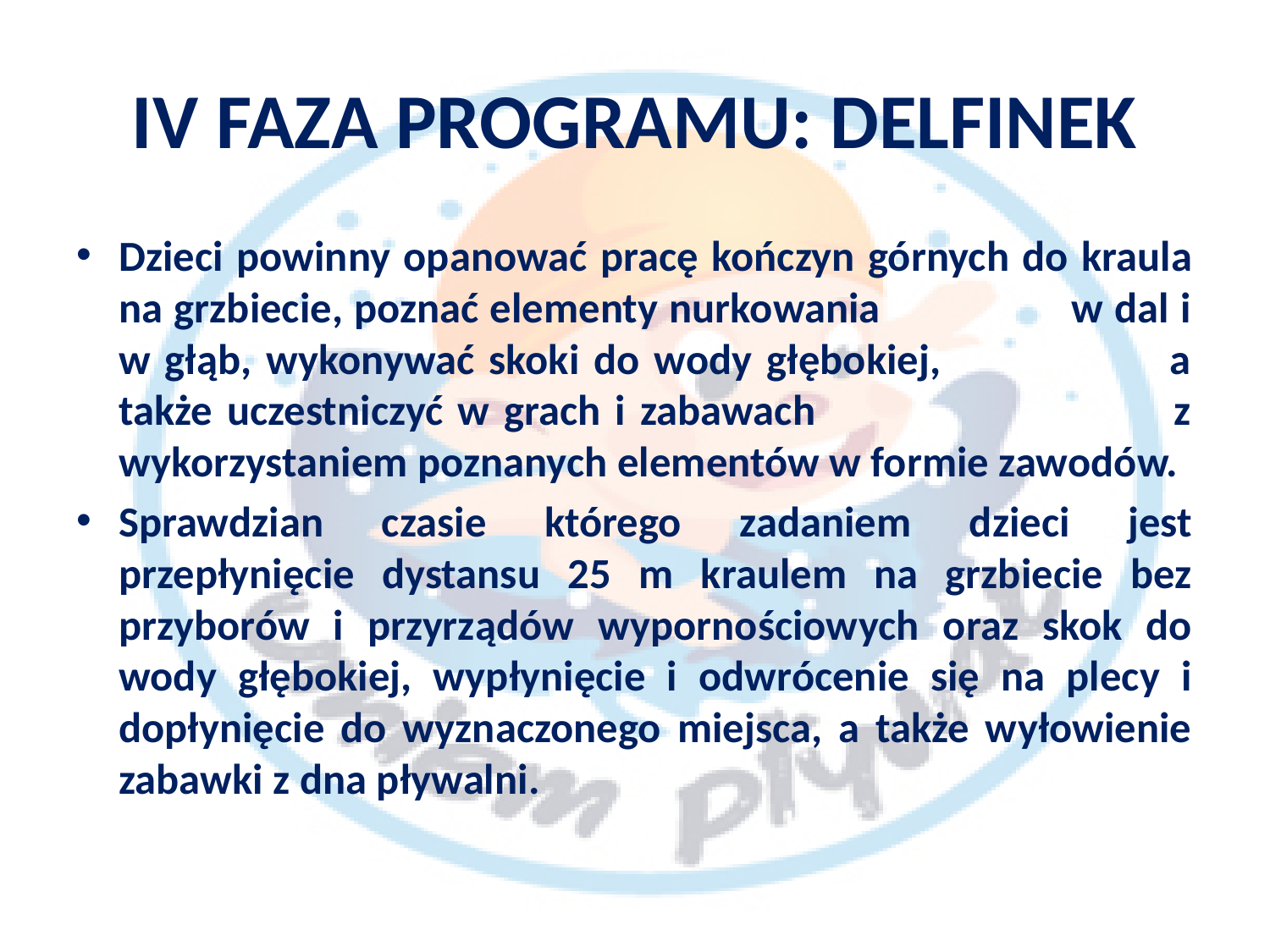

# IV FAZA PROGRAMU: DELFINEK
Dzieci powinny opanować pracę kończyn górnych do kraula na grzbiecie, poznać elementy nurkowania                 w dal i w głąb, wykonywać skoki do wody głębokiej,                a także uczestniczyć w grach i zabawach                         z wykorzystaniem poznanych elementów w formie zawodów.
Sprawdzian czasie którego zadaniem dzieci jest przepłynięcie dystansu 25 m kraulem na grzbiecie bez przyborów i przyrządów wypornościowych oraz skok do wody głębokiej, wypłynięcie i odwrócenie się na plecy i dopłynięcie do wyznaczonego miejsca, a także wyłowienie zabawki z dna pływalni.